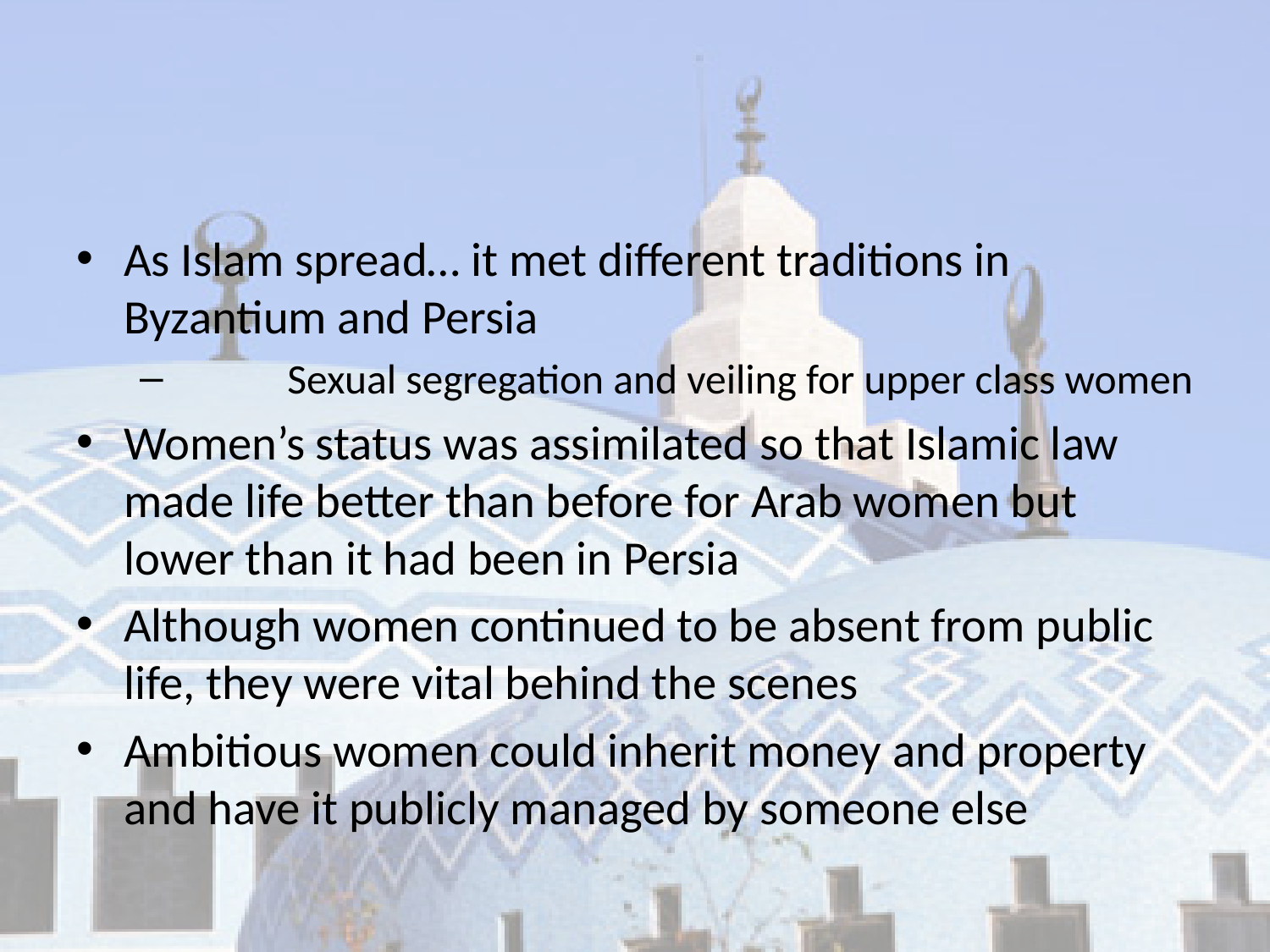

#
As Islam spread… it met different traditions in Byzantium and Persia
	Sexual segregation and veiling for upper class women
Women’s status was assimilated so that Islamic law made life better than before for Arab women but lower than it had been in Persia
Although women continued to be absent from public life, they were vital behind the scenes
Ambitious women could inherit money and property and have it publicly managed by someone else